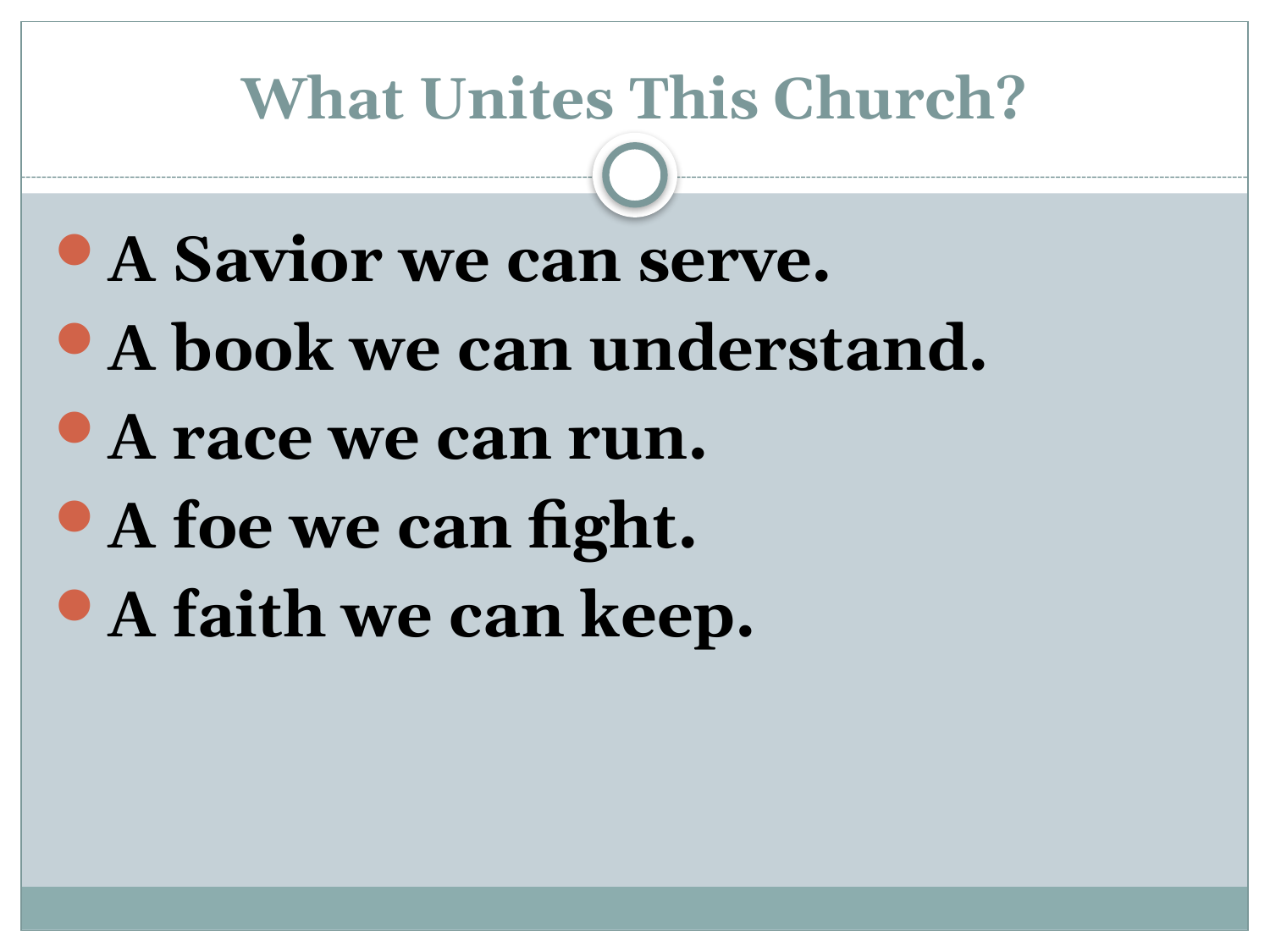

# What Unites This Church?
A Savior we can serve.
A book we can understand.
A race we can run.
A foe we can fight.
A faith we can keep.